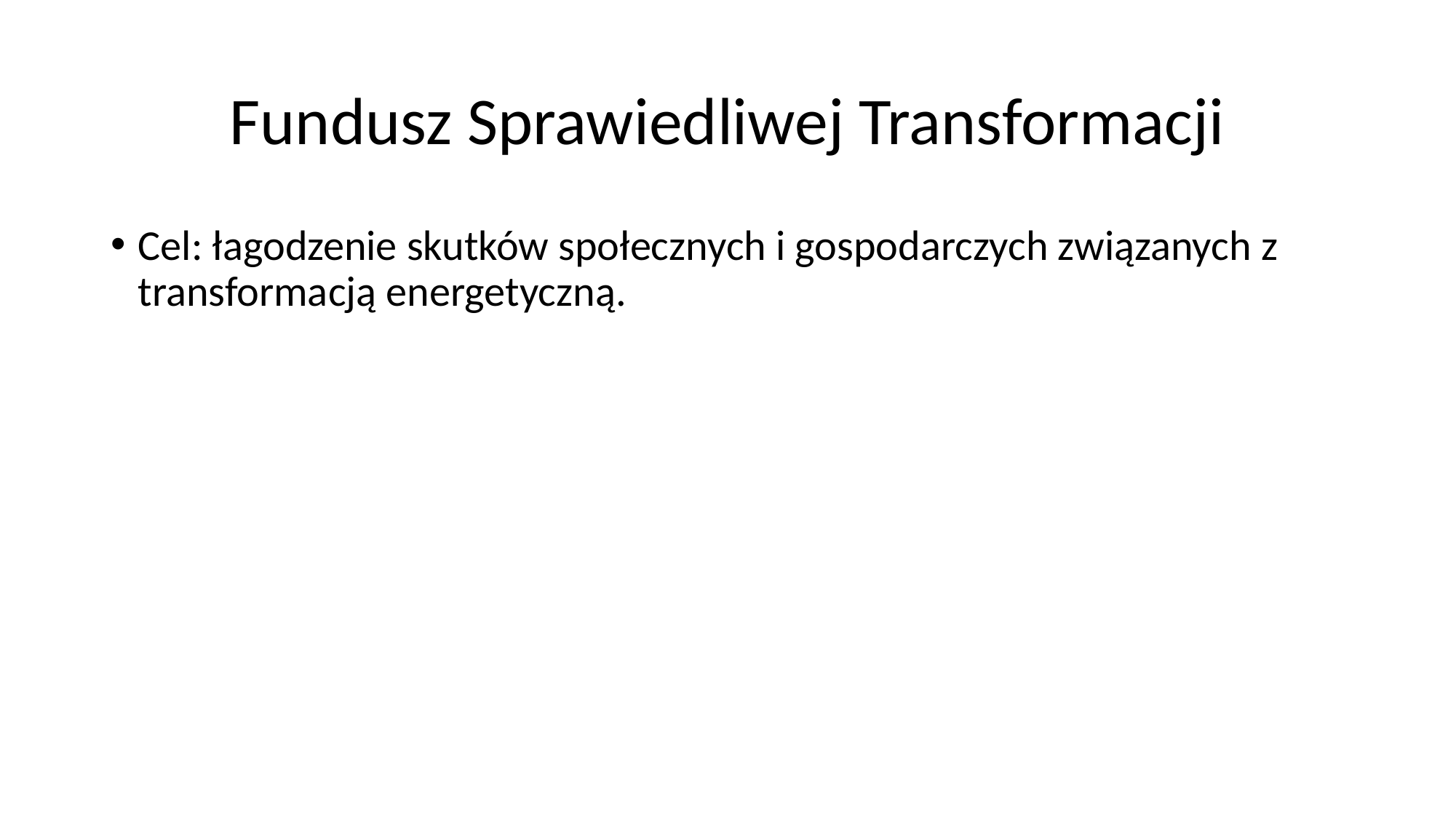

# Fundusz Sprawiedliwej Transformacji
Cel: łagodzenie skutków społecznych i gospodarczych związanych z transformacją energetyczną.